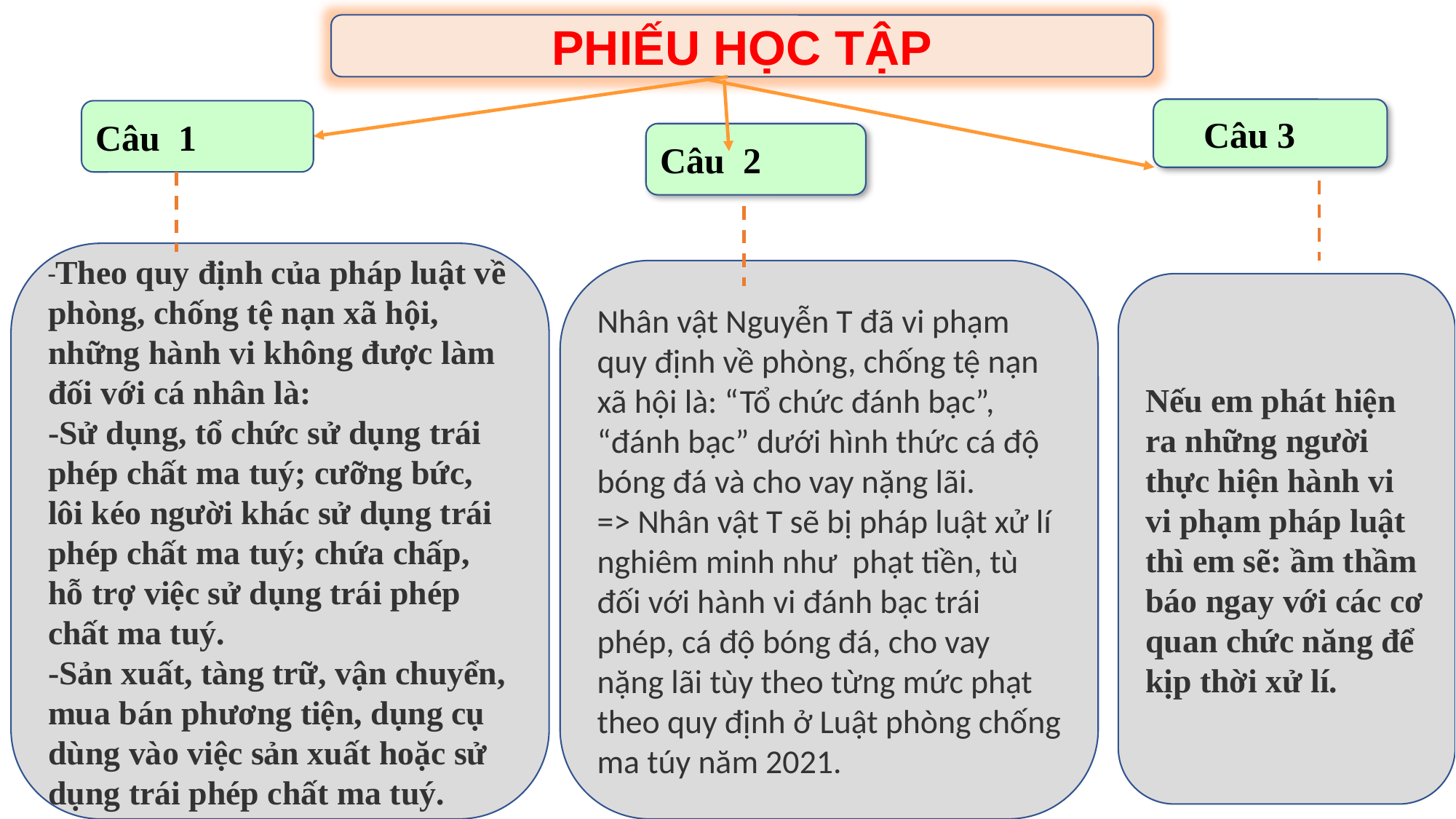

PHIẾU HỌC TẬP
    Câu 3
Câu  1
Câu  2
-Theo quy định của pháp luật về phòng, chống tệ nạn xã hội, những hành vi không được làm đối với cá nhân là:
-Sử dụng, tổ chức sử dụng trái phép chất ma tuý; cưỡng bức, lôi kéo người khác sử dụng trái phép chất ma tuý; chứa chấp, hỗ trợ việc sử dụng trái phép chất ma tuý.
-Sản xuất, tàng trữ, vận chuyển, mua bán phương tiện, dụng cụ dùng vào việc sản xuất hoặc sử dụng trái phép chất ma tuý.
Nhân vật Nguyễn T đã vi phạm quy định về phòng, chống tệ nạn xã hội là: “Tổ chức đánh bạc”, “đánh bạc” dưới hình thức cá độ bóng đá và cho vay nặng lãi.
=> Nhân vật T sẽ bị pháp luật xử lí nghiêm minh như  phạt tiền, tù đối với hành vi đánh bạc trái phép, cá độ bóng đá, cho vay nặng lãi tùy theo từng mức phạt theo quy định ở Luật phòng chống ma túy năm 2021.
Nếu em phát hiện ra những người thực hiện hành vi vi phạm pháp luật thì em sẽ: ầm thầm báo ngay với các cơ quan chức năng để kịp thời xử lí.